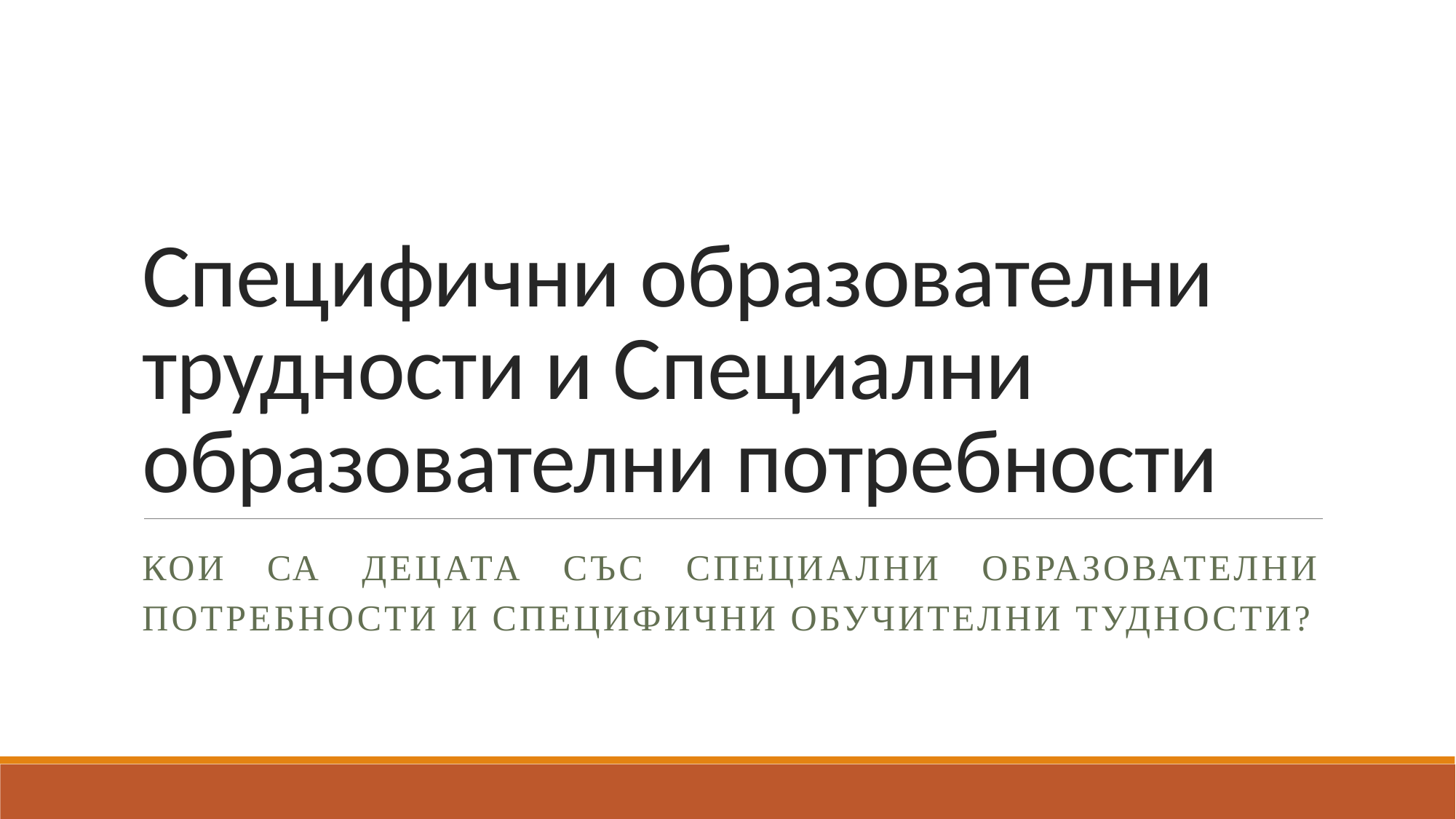

# Специфични образователни трудности и Специални образователни потребности
КОИ СА ДЕЦАТА СЪС СПЕЦИАЛНИ ОБРАЗОВАТЕЛНИ ПОТРЕБНОСТИ И СПЕЦИФИЧНИ ОБУЧИТЕЛНИ ТУДНОСТИ?